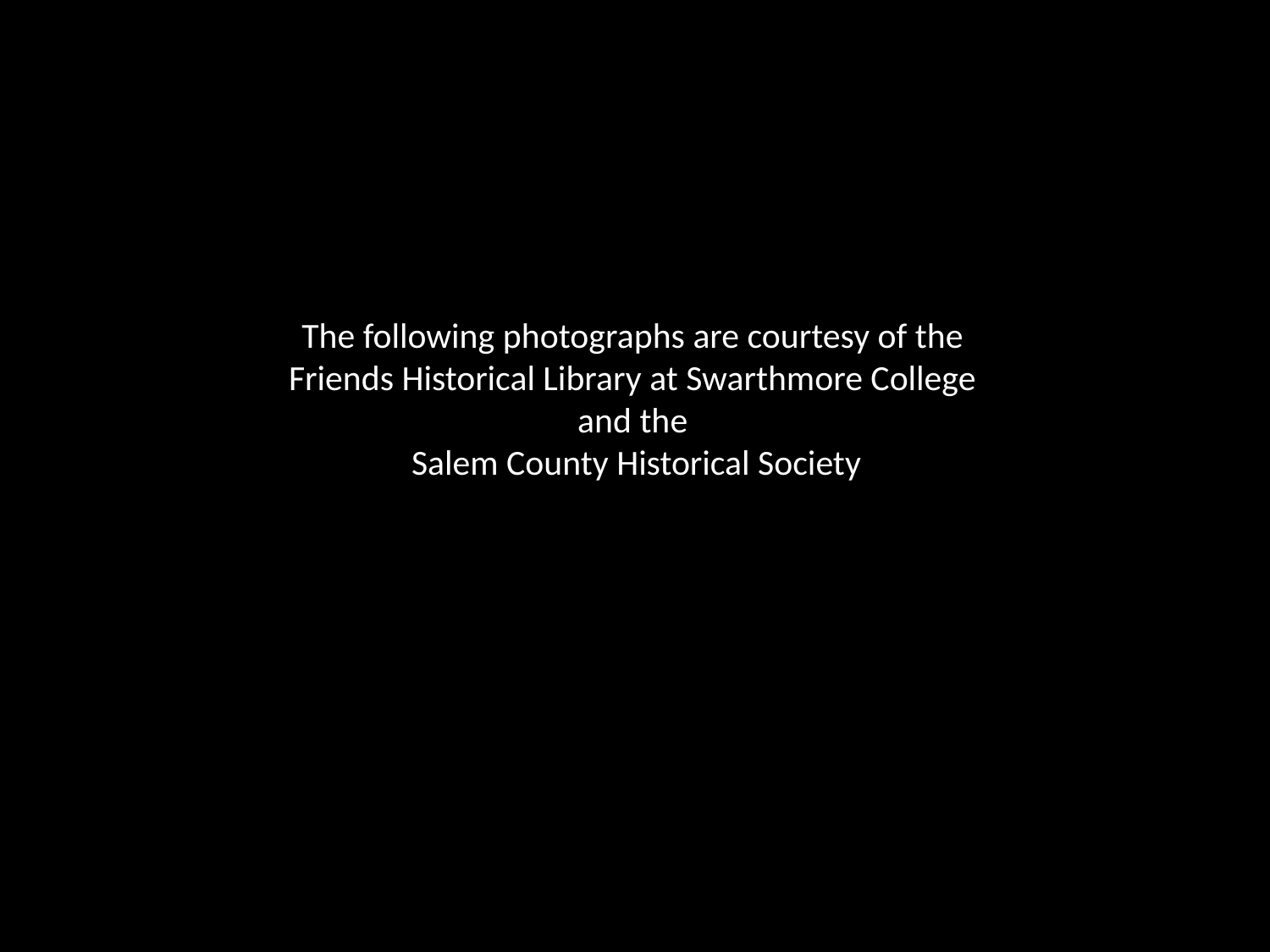

# The following photographs are courtesy of the Friends Historical Library at Swarthmore College and the Salem County Historical Society